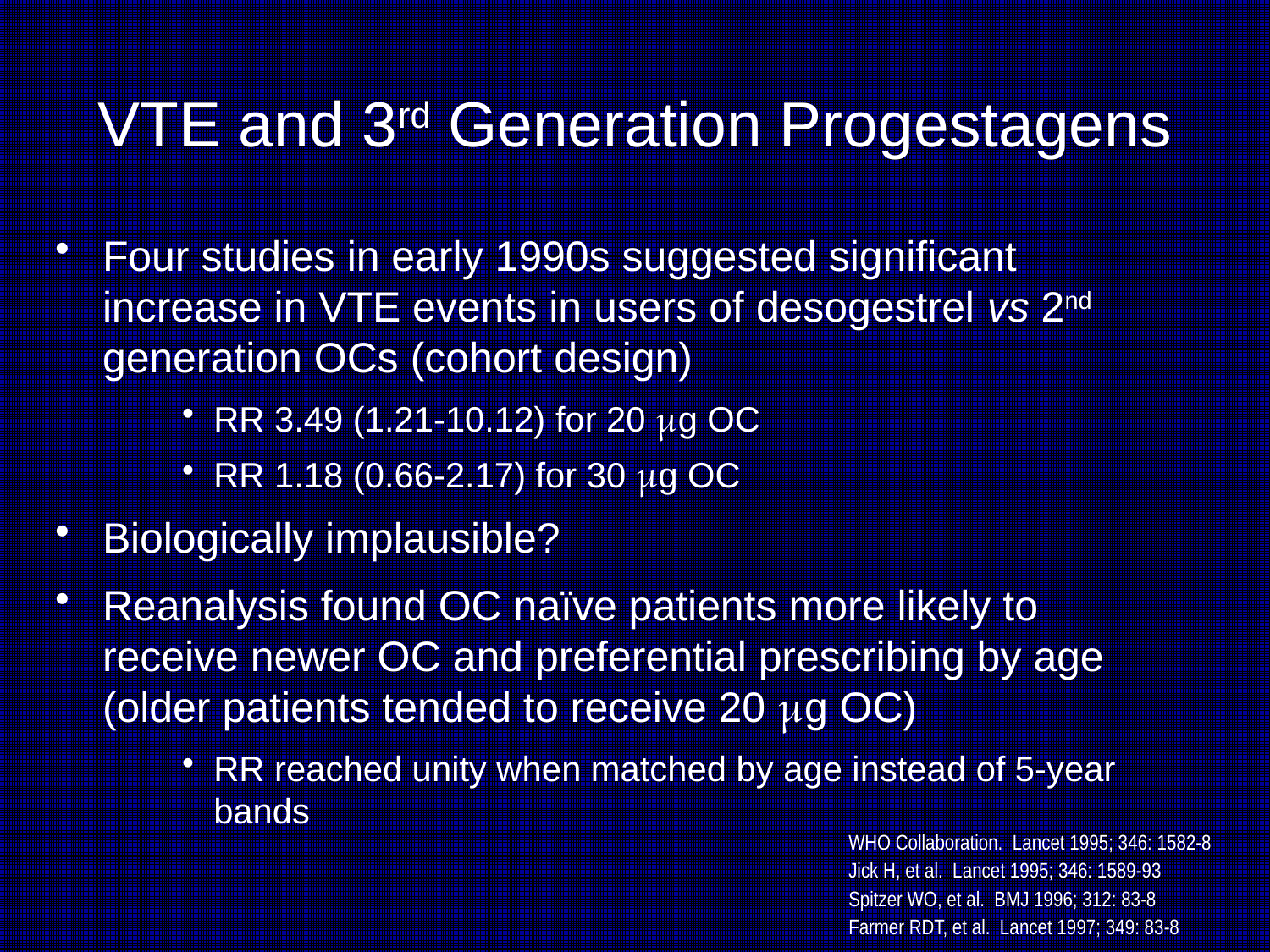

# VTE and 3rd Generation Progestagens
Four studies in early 1990s suggested significant increase in VTE events in users of desogestrel vs 2nd generation OCs (cohort design)
RR 3.49 (1.21-10.12) for 20 μg OC
RR 1.18 (0.66-2.17) for 30 μg OC
Biologically implausible?
Reanalysis found OC naïve patients more likely to receive newer OC and preferential prescribing by age (older patients tended to receive 20 μg OC)
RR reached unity when matched by age instead of 5-year bands

WHO Collaboration.  Lancet 1995; 346: 1582-8
Jick H, et al.  Lancet 1995; 346: 1589-93
Spitzer WO, et al.  BMJ 1996; 312: 83-8
Farmer RDT, et al.  Lancet 1997; 349: 83-8